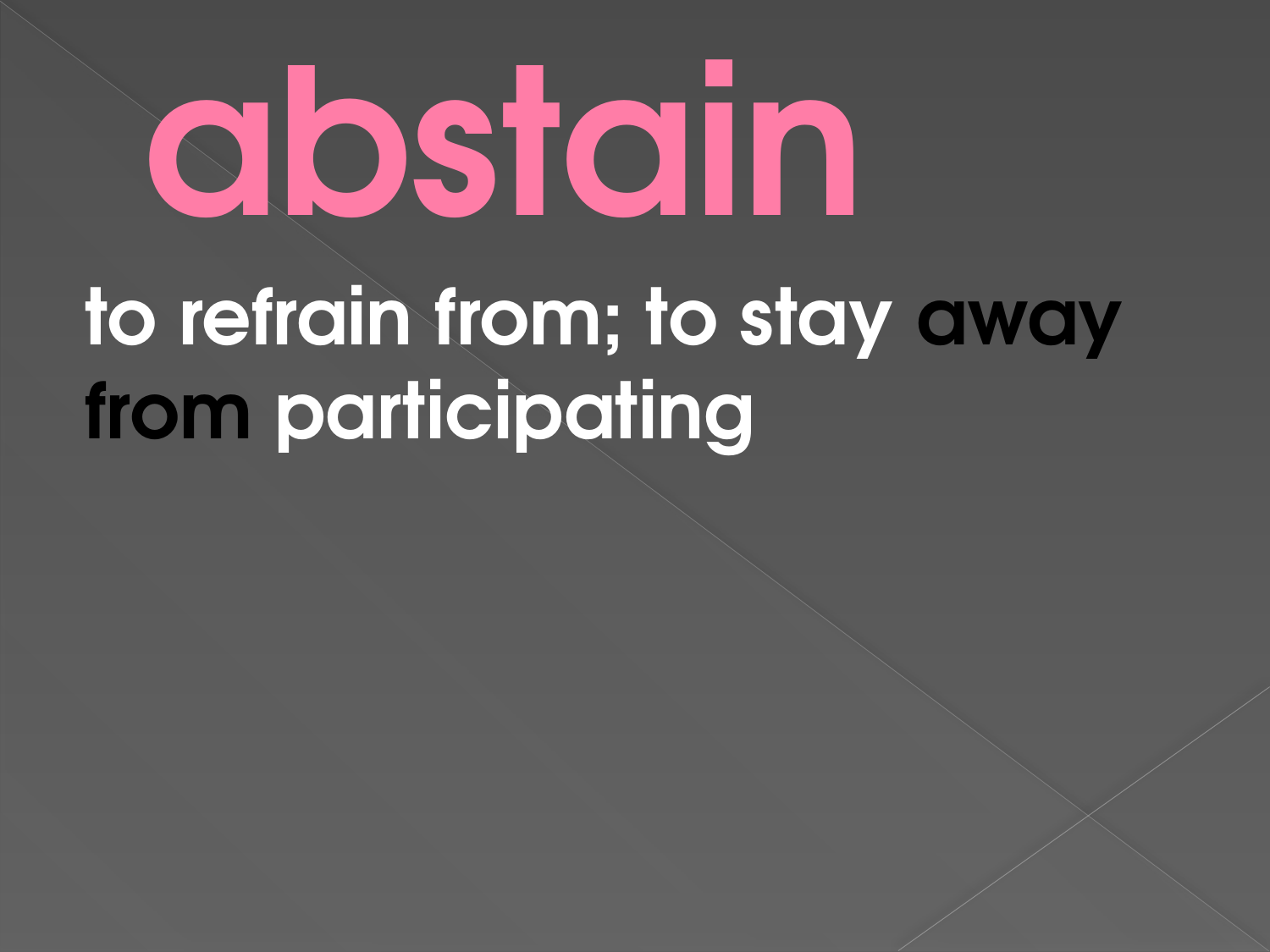

# abstain
to refrain from; to stay away from participating